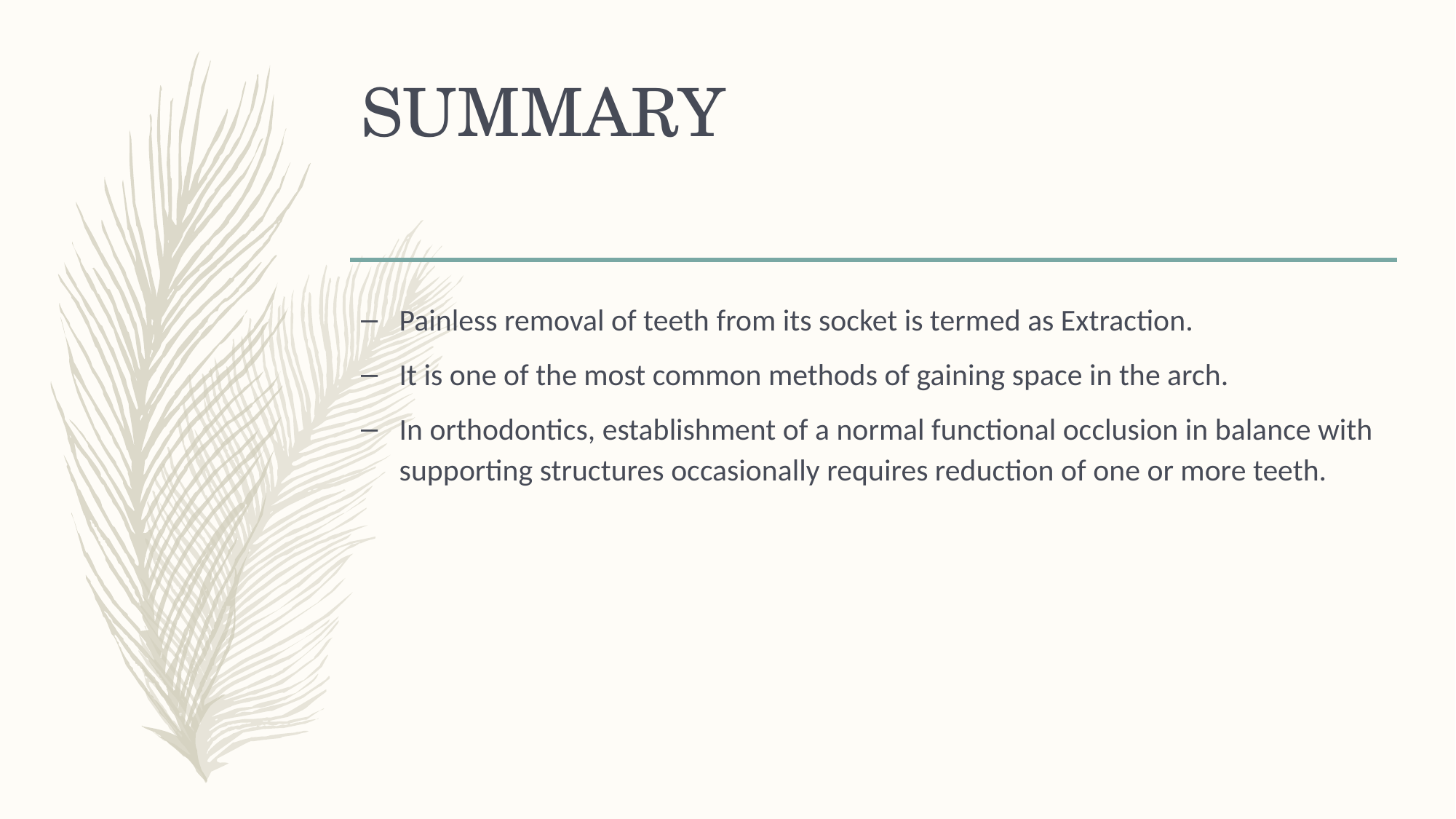

# SUMMARY
Painless removal of teeth from its socket is termed as Extraction.
It is one of the most common methods of gaining space in the arch.
In orthodontics, establishment of a normal functional occlusion in balance with
supporting structures occasionally requires reduction of one or more teeth.